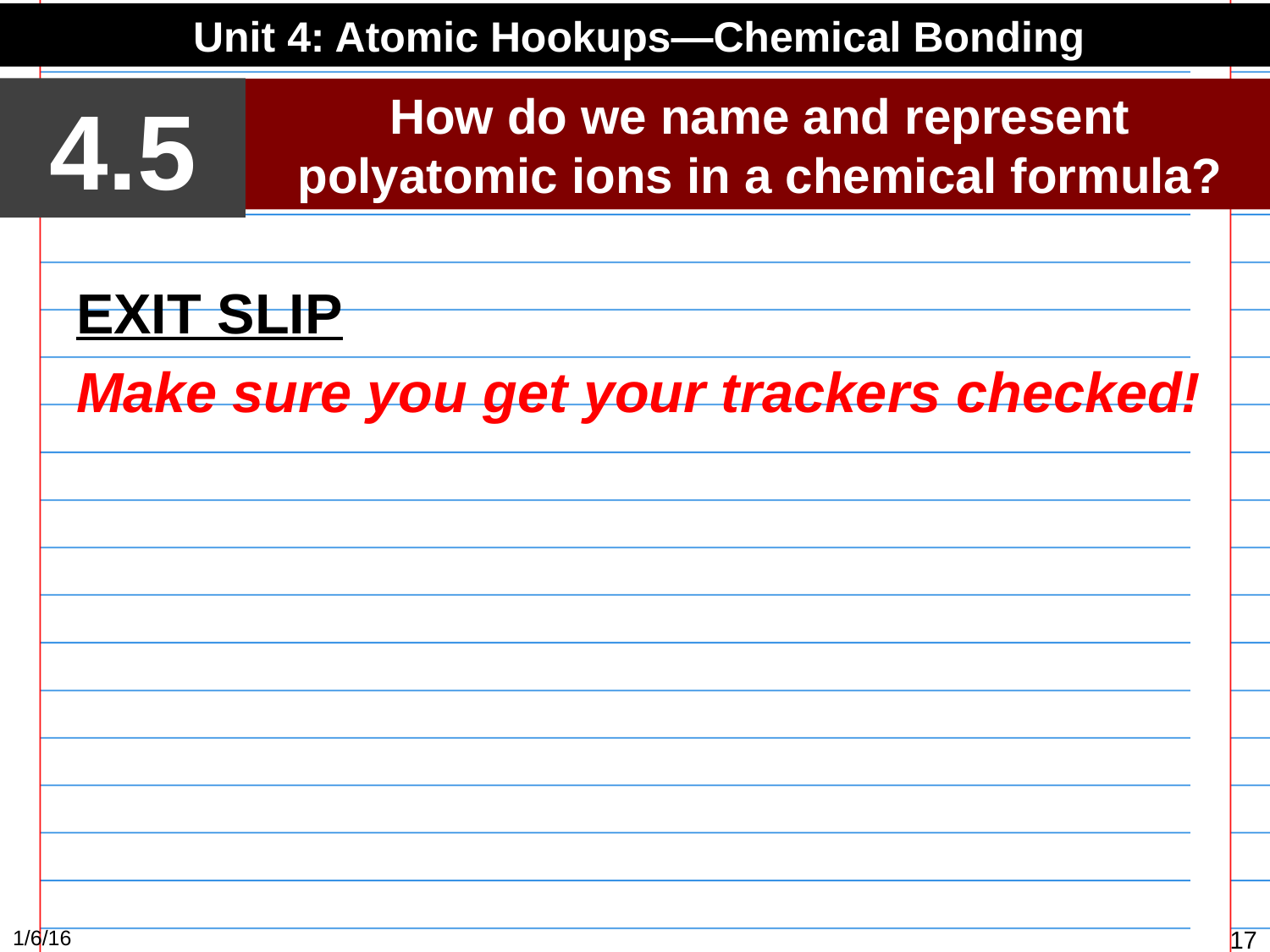

Unit 4: Atomic Hookups—Chemical Bonding
4.5
How do we name and represent polyatomic ions in a chemical formula?
EXIT SLIP
Make sure you get your trackers checked!

1/6/16
17